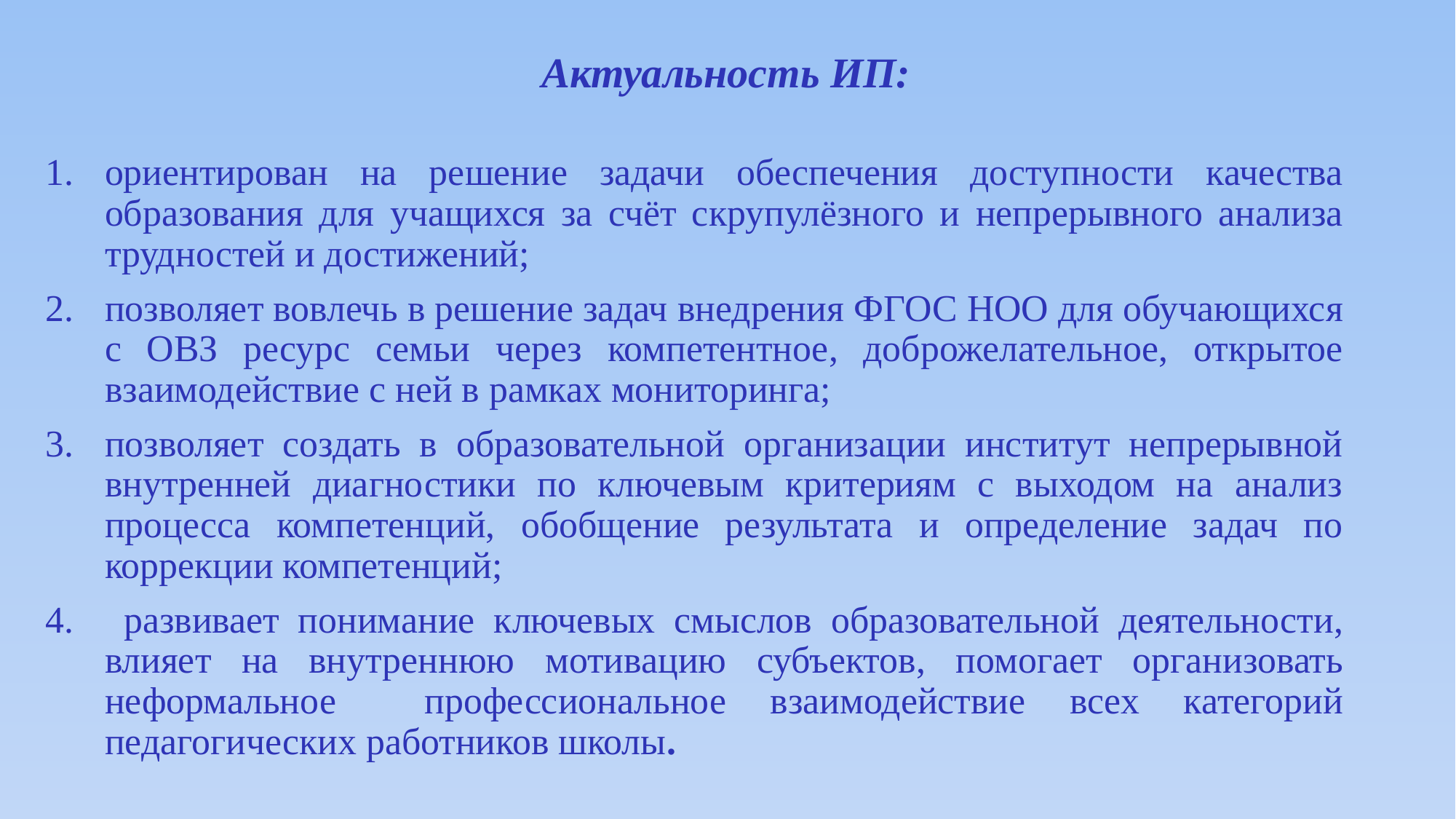

# Актуальность ИП:

ориентирован на решение задачи обеспечения доступности качества образования для учащихся за счёт скрупулёзного и непрерывного анализа трудностей и достижений;
позволяет вовлечь в решение задач внедрения ФГОС НОО для обучающихся с ОВЗ ресурс семьи через компетентное, доброжелательное, открытое взаимодействие с ней в рамках мониторинга;
позволяет создать в образовательной организации институт непрерывной внутренней диагностики по ключевым критериям с выходом на анализ процесса компетенций, обобщение результата и определение задач по коррекции компетенций;
 развивает понимание ключевых смыслов образовательной деятельности, влияет на внутреннюю мотивацию субъектов, помогает организовать неформальное  профессиональное взаимодействие всех категорий педагогических работников школы.